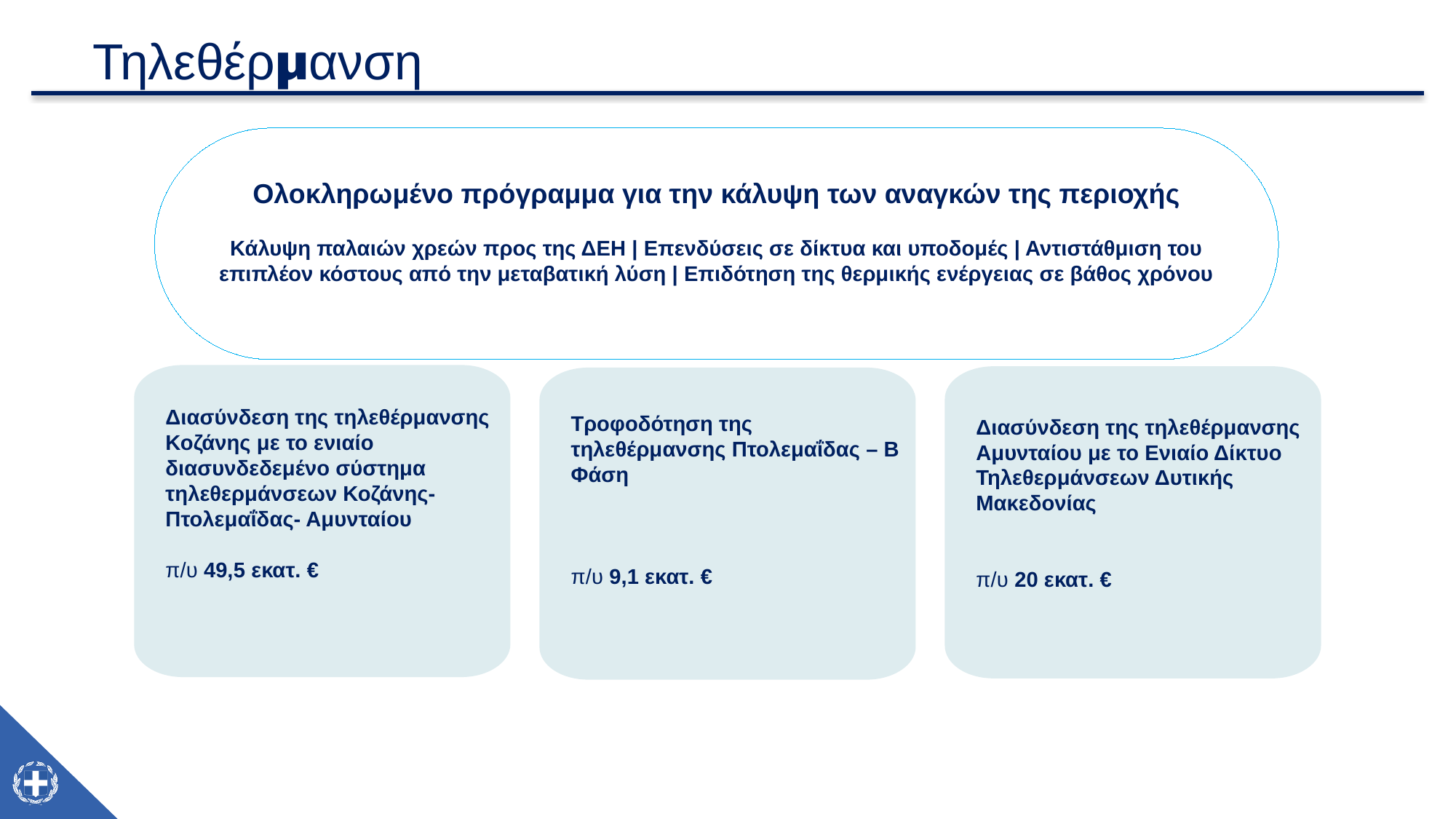

Τηλεθέρμανση
Ολοκληρωμένο πρόγραμμα για την κάλυψη των αναγκών της περιοχής

Κάλυψη παλαιών χρεών προς της ΔΕΗ | Επενδύσεις σε δίκτυα και υποδομές | Αντιστάθμιση του επιπλέον κόστους από την μεταβατική λύση | Επιδότηση της θερμικής ενέργειας σε βάθος χρόνου

Διασύνδεση της τηλεθέρμανσης Κοζάνης με το ενιαίο διασυνδεδεμένο σύστημα τηλεθερμάνσεων Κοζάνης- Πτολεμαΐδας- Αμυνταίου

π/υ 49,5 εκατ. €
Τροφοδότηση της τηλεθέρμανσης Πτολεμαΐδας – Β Φάση

π/υ 9,1 εκατ. €
Διασύνδεση της τηλεθέρμανσης Αμυνταίου με το Ενιαίο Δίκτυο Τηλεθερμάνσεων Δυτικής Μακεδονίας

π/υ 20 εκατ. €